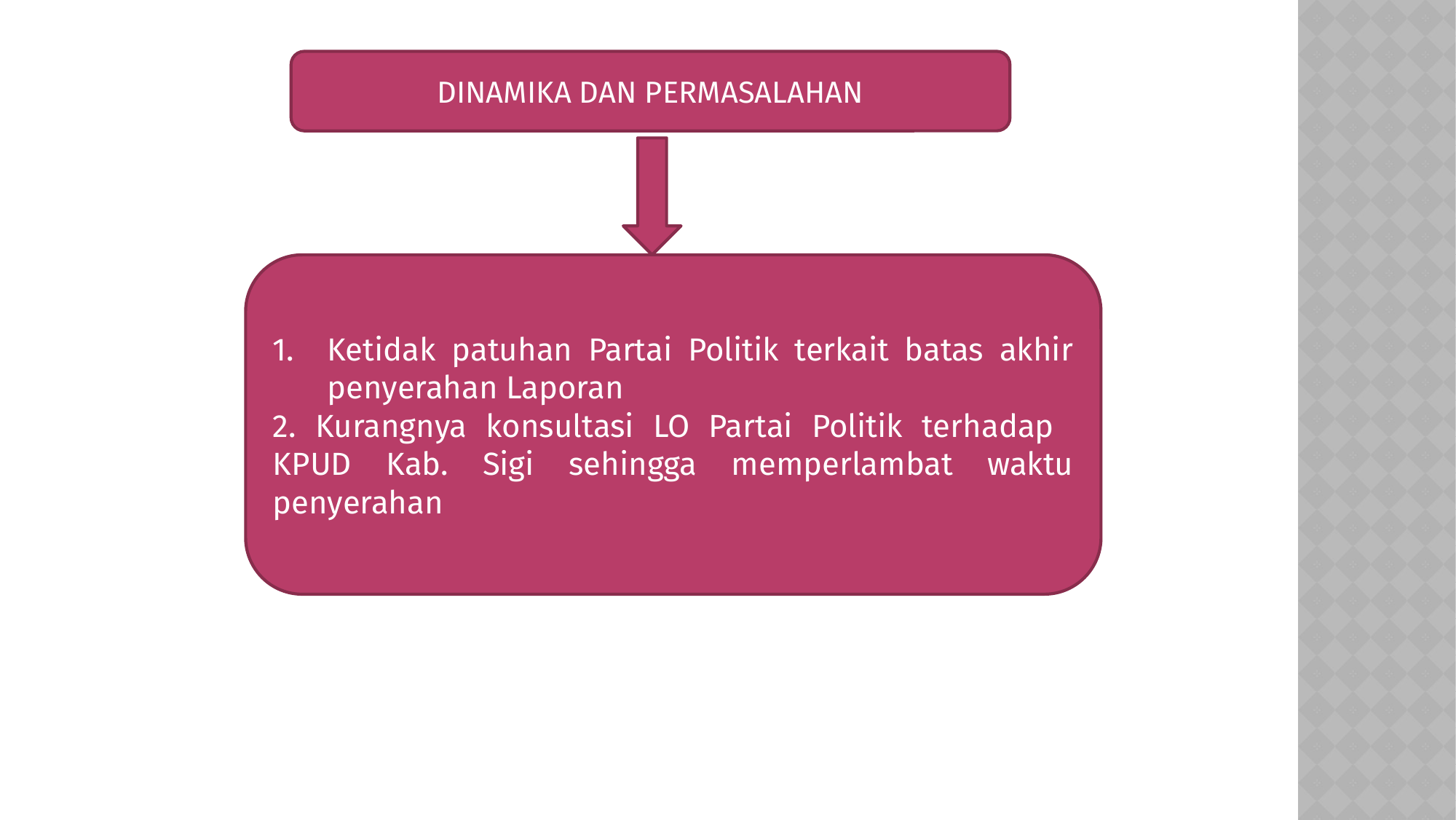

DINAMIKA DAN PERMASALAHAN

Ketidak patuhan Partai Politik terkait batas akhir penyerahan Laporan
2. Kurangnya konsultasi LO Partai Politik terhadap  KPUD Kab. Sigi sehingga memperlambat waktu penyerahan